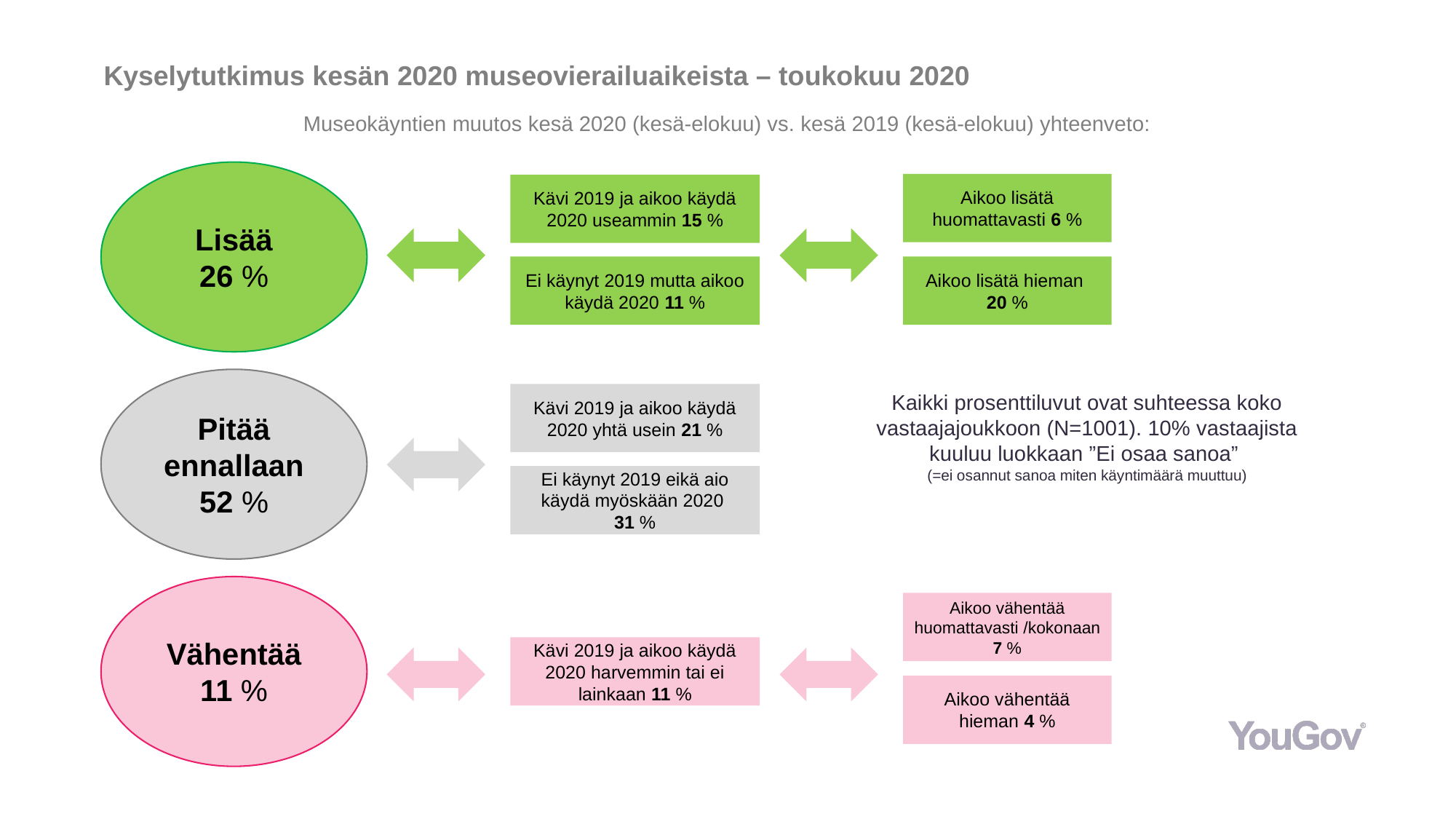

# Kyselytutkimus kesän 2020 museovierailuaikeista – toukokuu 2020
Museokäyntien muutos kesä 2020 (kesä-elokuu) vs. kesä 2019 (kesä-elokuu) yhteenveto:
Lisää
26 %
Aikoo lisätä huomattavasti 6 %
Kävi 2019 ja aikoo käydä 2020 useammin 15 %

Ei käynyt 2019 mutta aikoo käydä 2020 11 %
Aikoo lisätä hieman
20 %
Pitää ennallaan
52 %
Kävi 2019 ja aikoo käydä 2020 yhtä usein 21 %

Ei käynyt 2019 eikä aio käydä myöskään 2020
31 %
Kaikki prosenttiluvut ovat suhteessa koko vastaajajoukkoon (N=1001). 10% vastaajista kuuluu luokkaan ”Ei osaa sanoa”
(=ei osannut sanoa miten käyntimäärä muuttuu)
Vähentää
11 %
Aikoo vähentää huomattavasti /kokonaan 7 %
Kävi 2019 ja aikoo käydä 2020 harvemmin tai ei lainkaan 11 %

Aikoo vähentää hieman 4 %